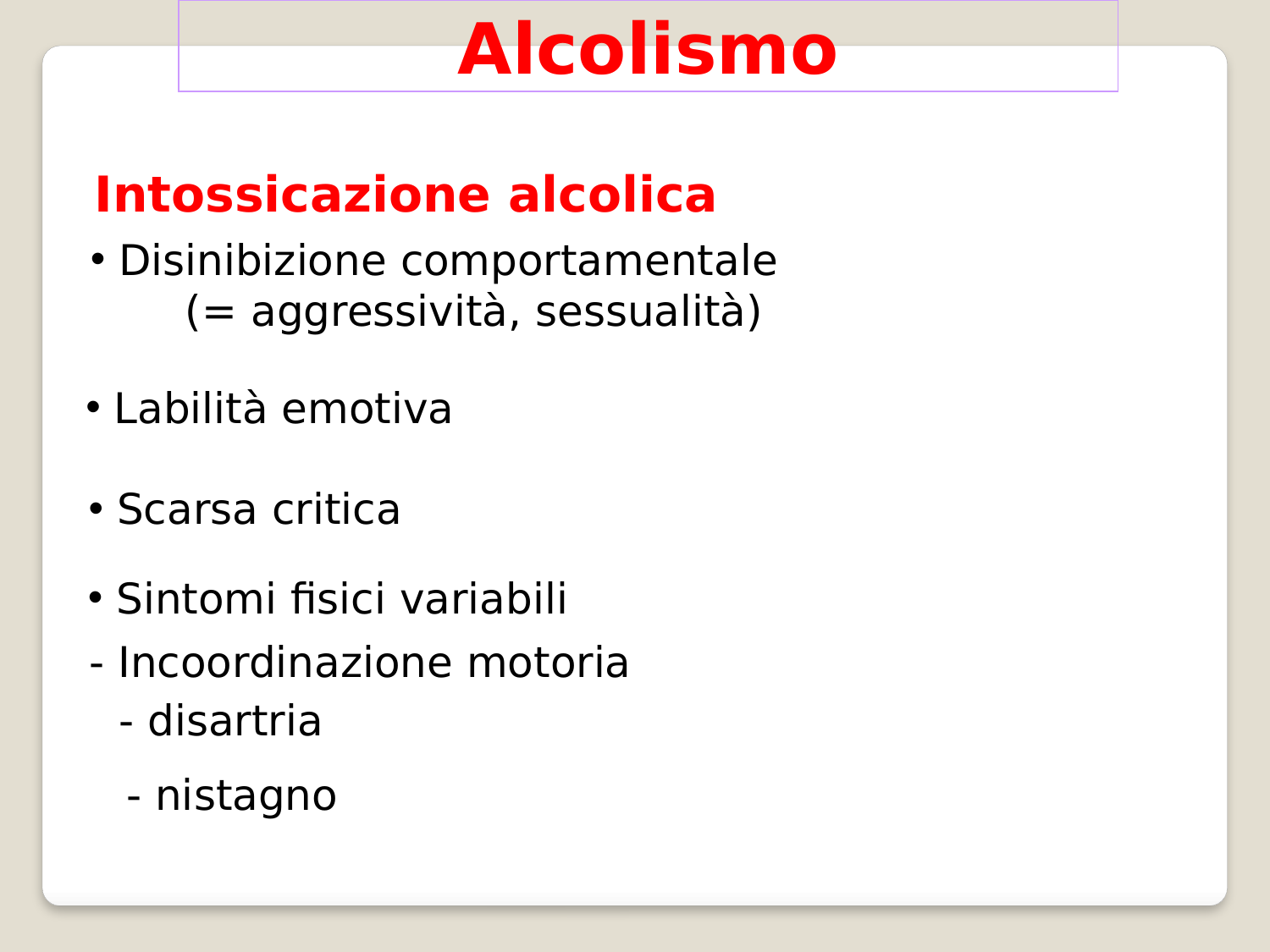

Alcolismo
Intossicazione alcolica
 Disinibizione comportamentale
       (= aggressività, sessualità)
 Labilità emotiva
 Scarsa critica
 Sintomi fisici variabili
- Incoordinazione motoria
- disartria
- nistagno